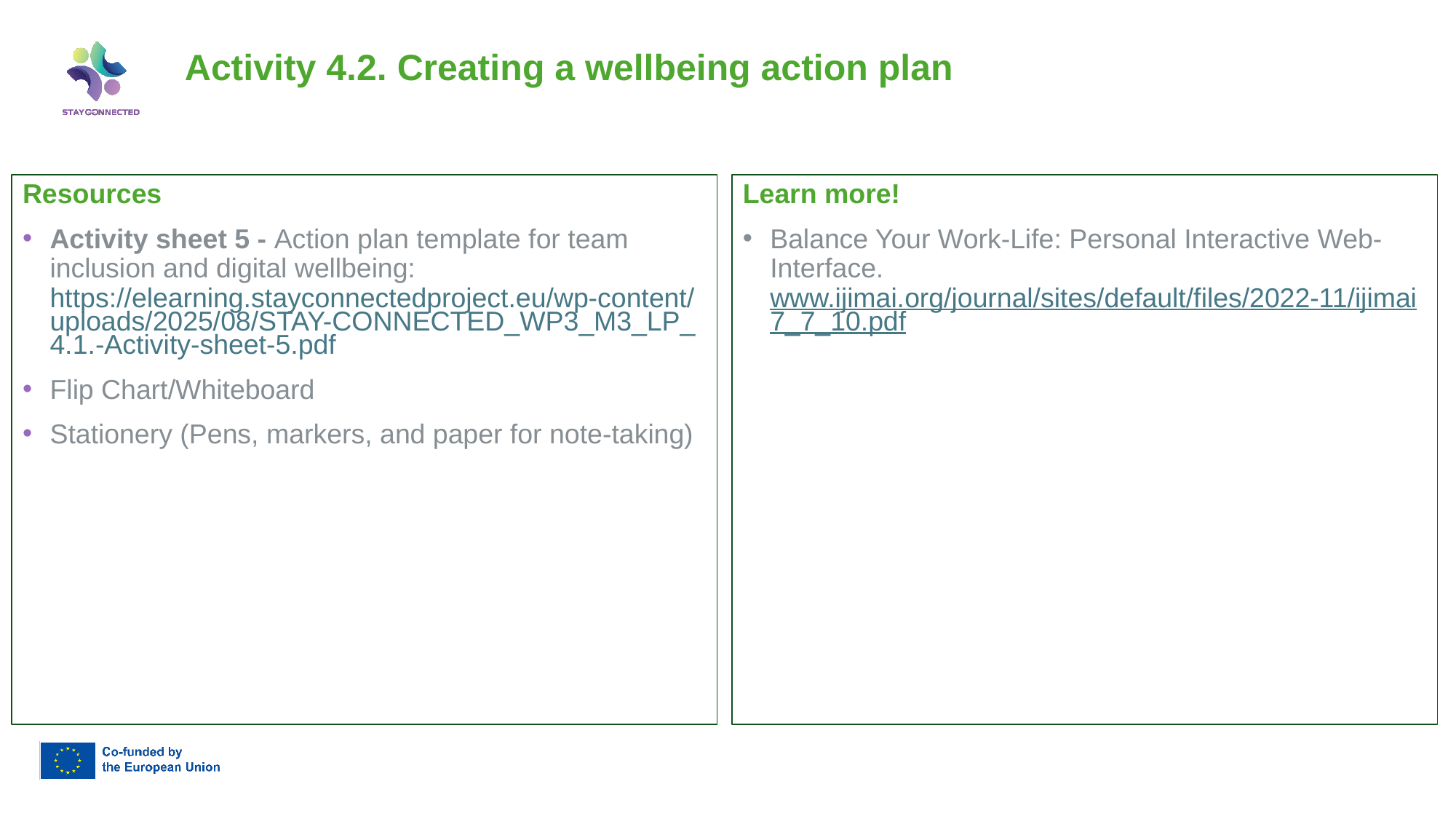

Activity 4.2. Creating a wellbeing action plan
Learn more!
Balance Your Work-Life: Personal Interactive Web-Interface.www.ijimai.org/journal/sites/default/files/2022-11/ijimai7_7_10.pdf

Resources
Activity sheet 5 - Action plan template for team inclusion and digital wellbeing: https://elearning.stayconnectedproject.eu/wp-content/uploads/2025/08/STAY-CONNECTED_WP3_M3_LP_4.1.-Activity-sheet-5.pdf
Flip Chart/Whiteboard
Stationery (Pens, markers, and paper for note-taking)